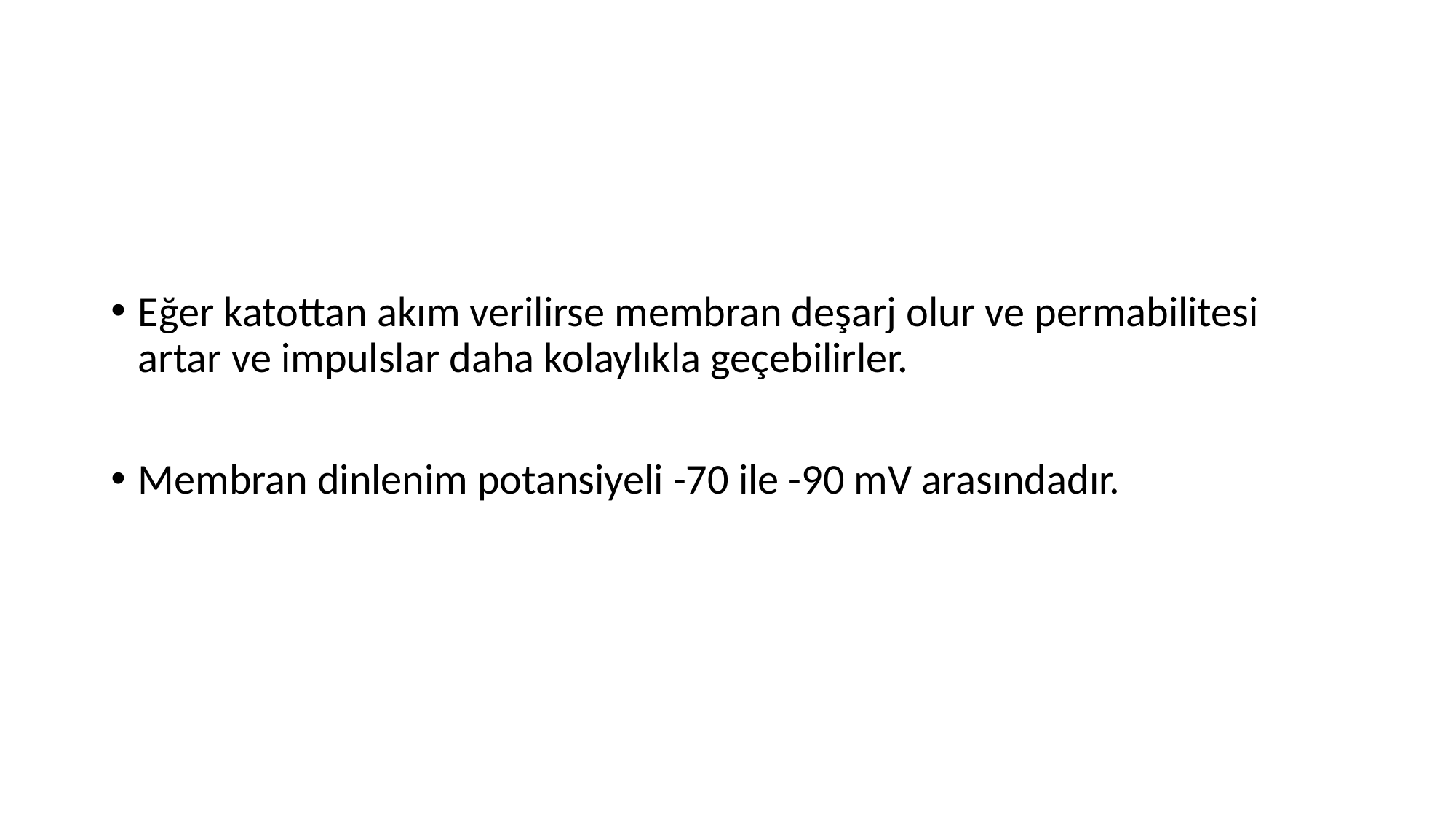

#

Eğer katottan akım verilirse membran deşarj olur ve permabilitesi artar ve impulslar daha kolaylıkla geçebilirler.

Membran dinlenim potansiyeli -70 ile -90 mV arasındadır.